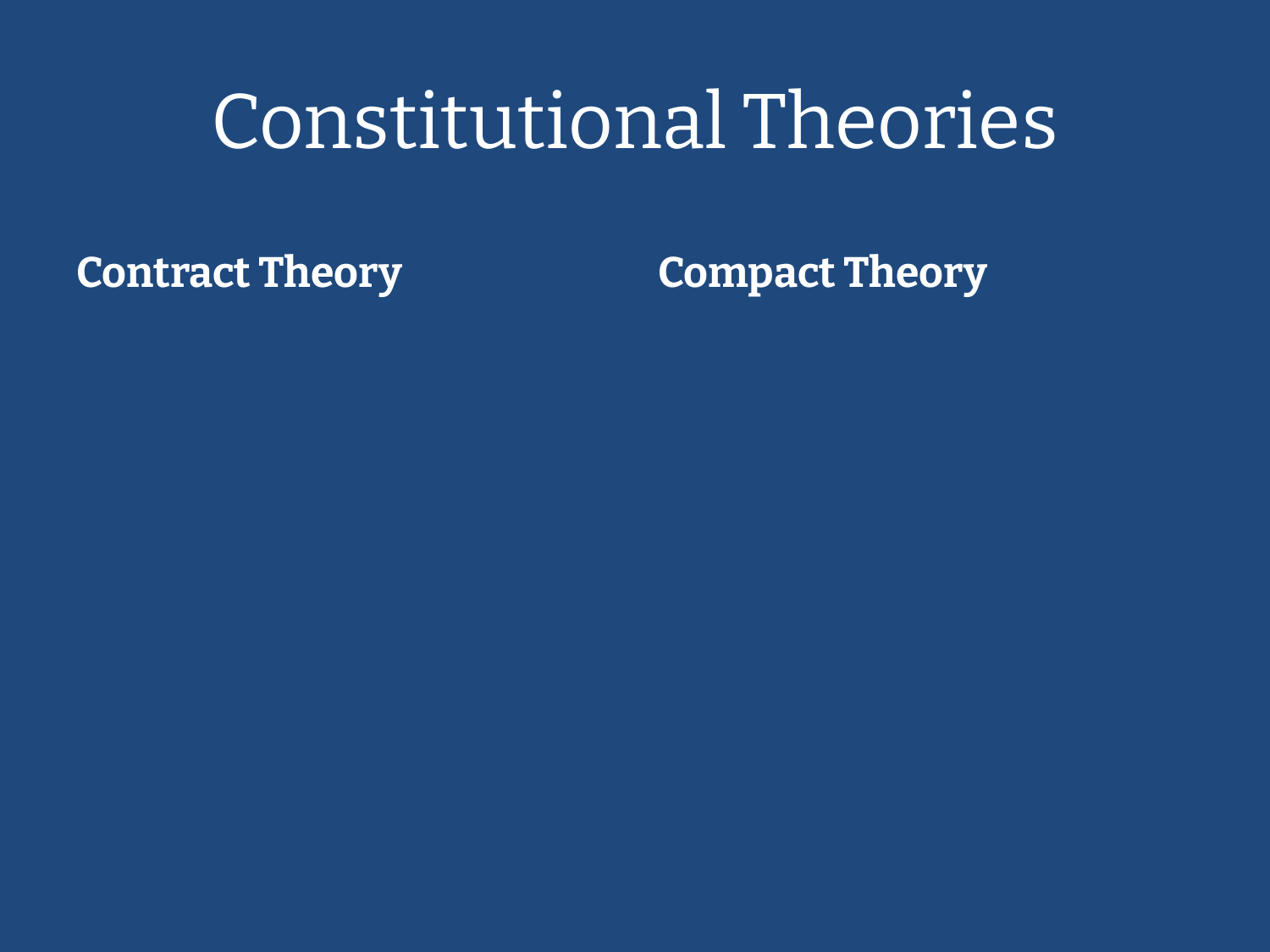

# Constitutional Theories
Contract Theory
Compact Theory